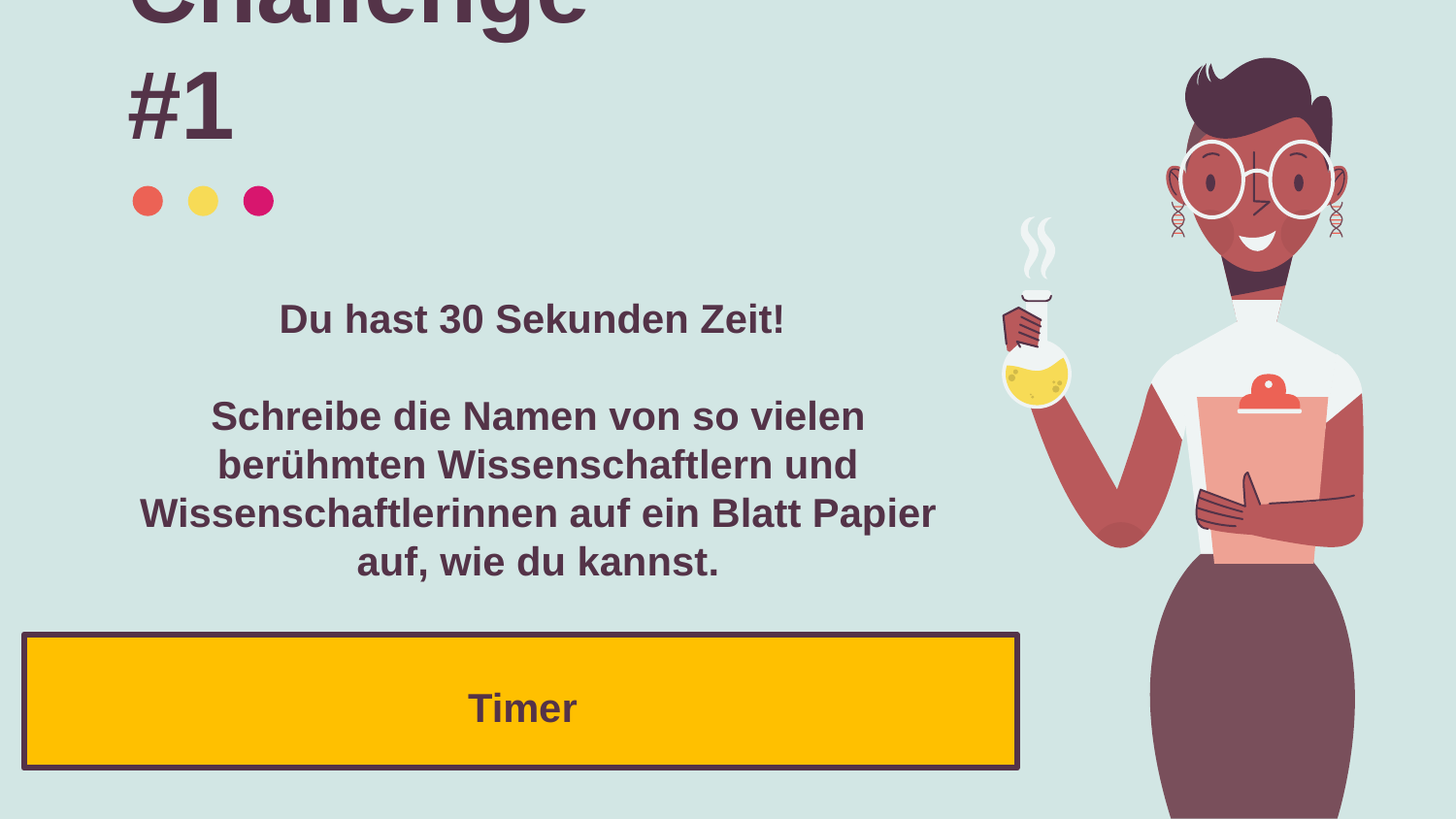

# Challenge #1

Du hast 30 Sekunden Zeit!

Schreibe die Namen von so vielen berühmten Wissenschaftlern und Wissenschaftlerinnen auf ein Blatt Papier auf, wie du kannst.

Timer